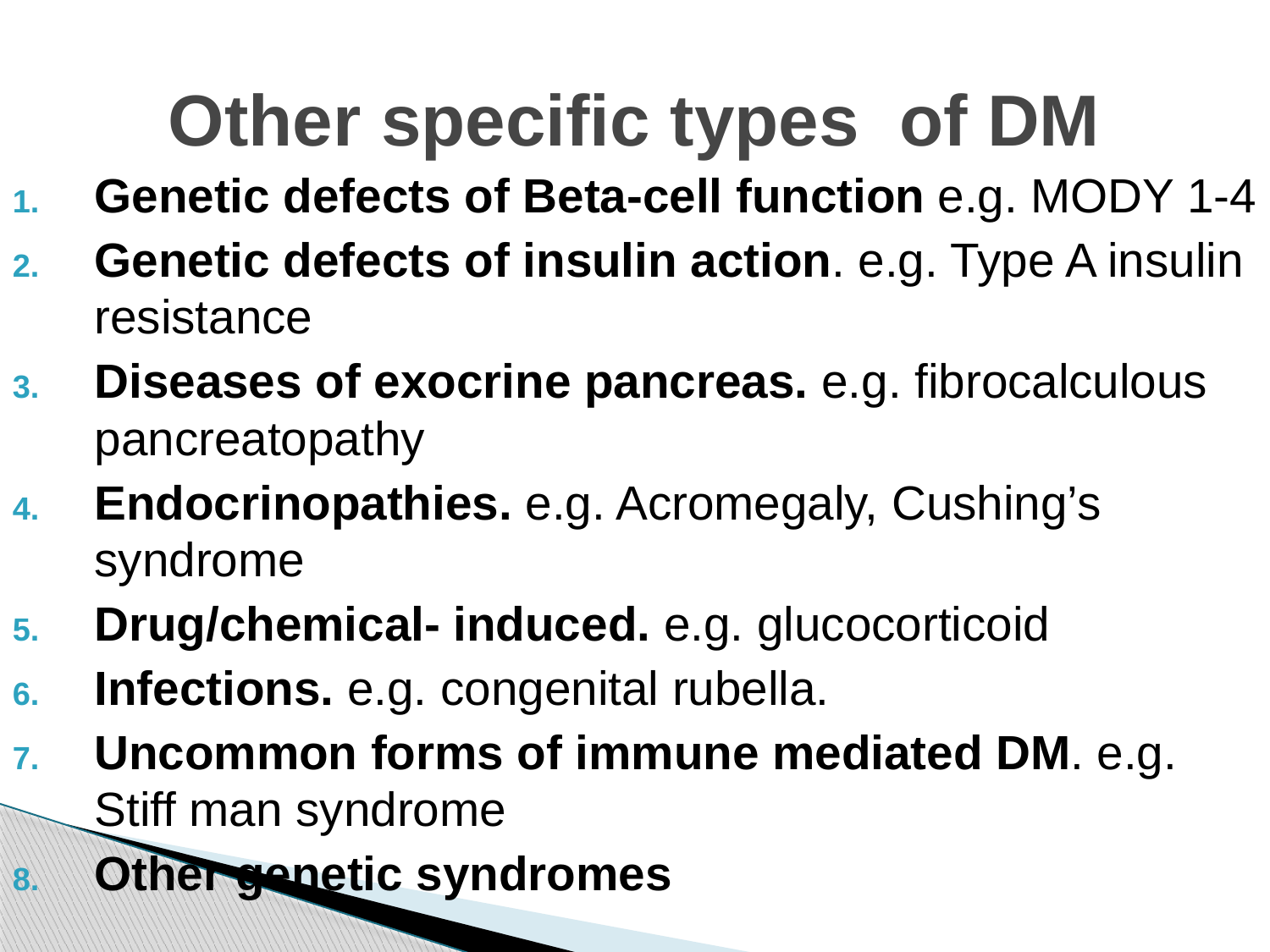

# Other specific types  of DM
Genetic defects of Beta-cell function e.g. MODY 1-4
Genetic defects of insulin action. e.g. Type A insulin resistance
Diseases of exocrine pancreas. e.g. fibrocalculous pancreatopathy
Endocrinopathies. e.g. Acromegaly, Cushing’s syndrome
Drug/chemical- induced. e.g. glucocorticoid
Infections. e.g. congenital rubella.
Uncommon forms of immune mediated DM. e.g. Stiff man syndrome
Other genetic syndromes